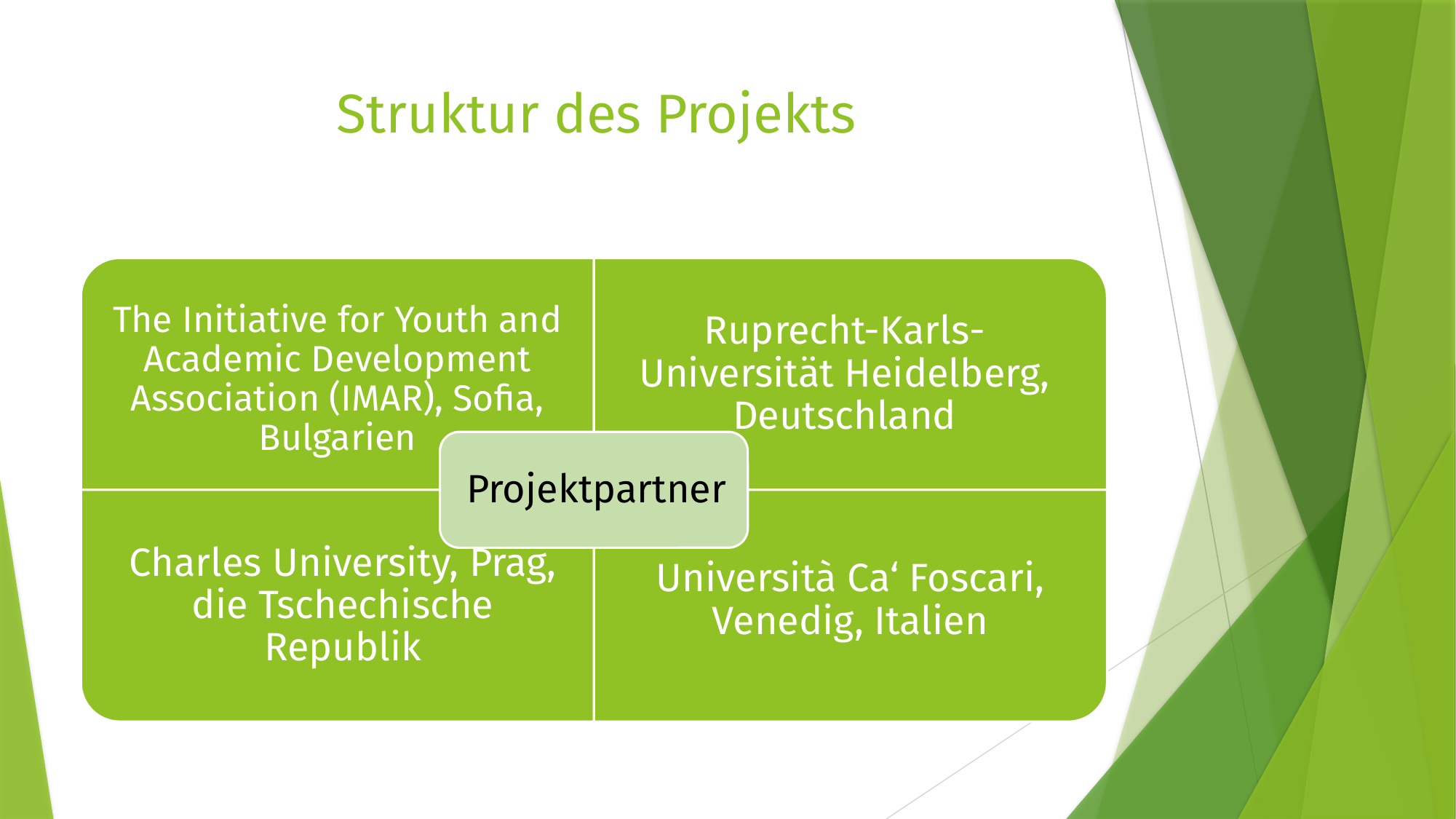

# Struktur des Projekts
The Initiative for Youth and Academic Development Association (IMAR), Sofia, Bulgarien
Ruprecht-Karls-Universität Heidelberg, Deutschland
Charles University, Prag, die Tschechische Republik
Università Ca‘ Foscari, Venedig, Italien
Projektpartner